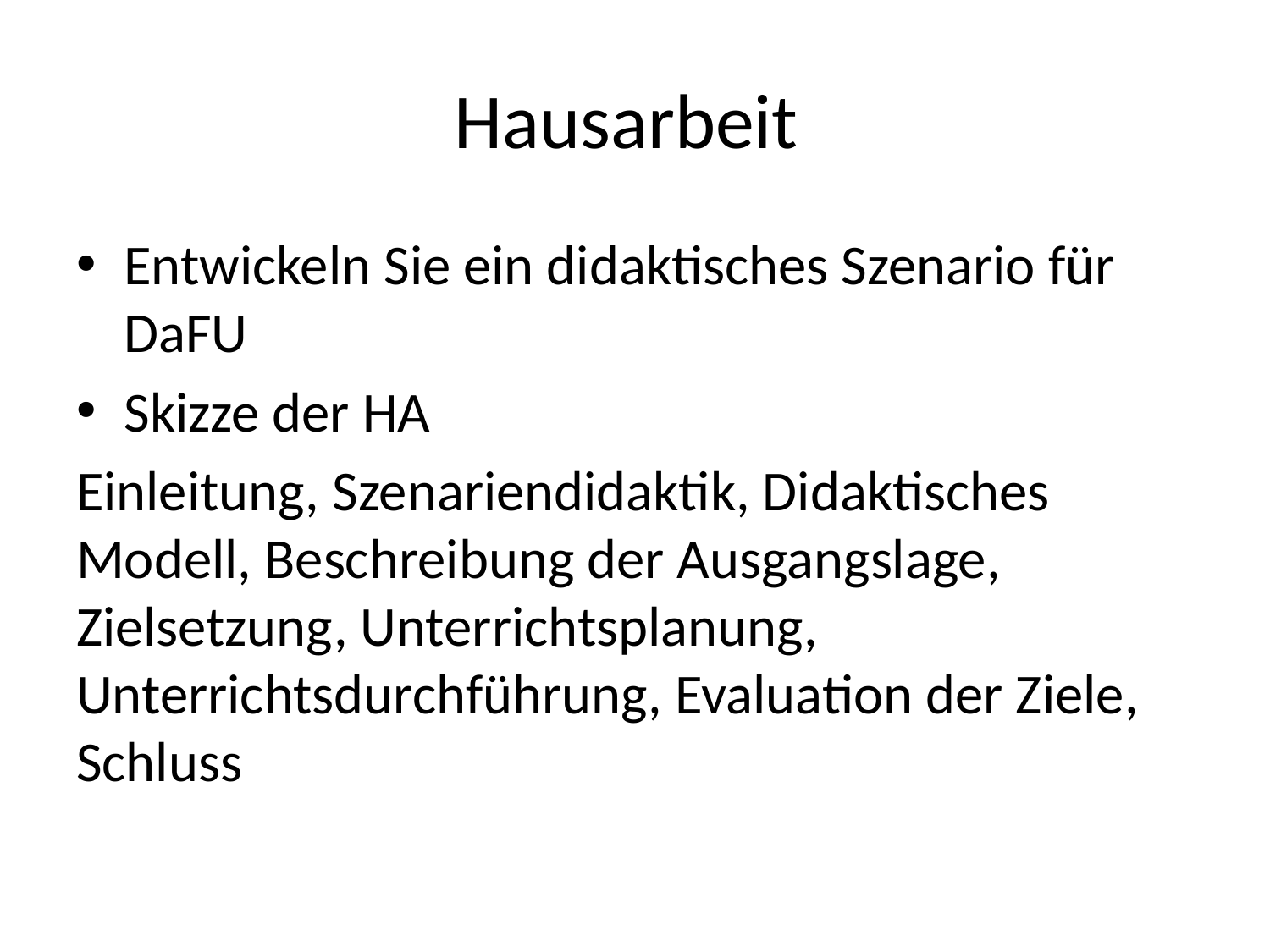

# Hausarbeit
Entwickeln Sie ein didaktisches Szenario für DaFU
Skizze der HA
Einleitung, Szenariendidaktik, Didaktisches Modell, Beschreibung der Ausgangslage, Zielsetzung, Unterrichtsplanung, Unterrichtsdurchführung, Evaluation der Ziele, Schluss